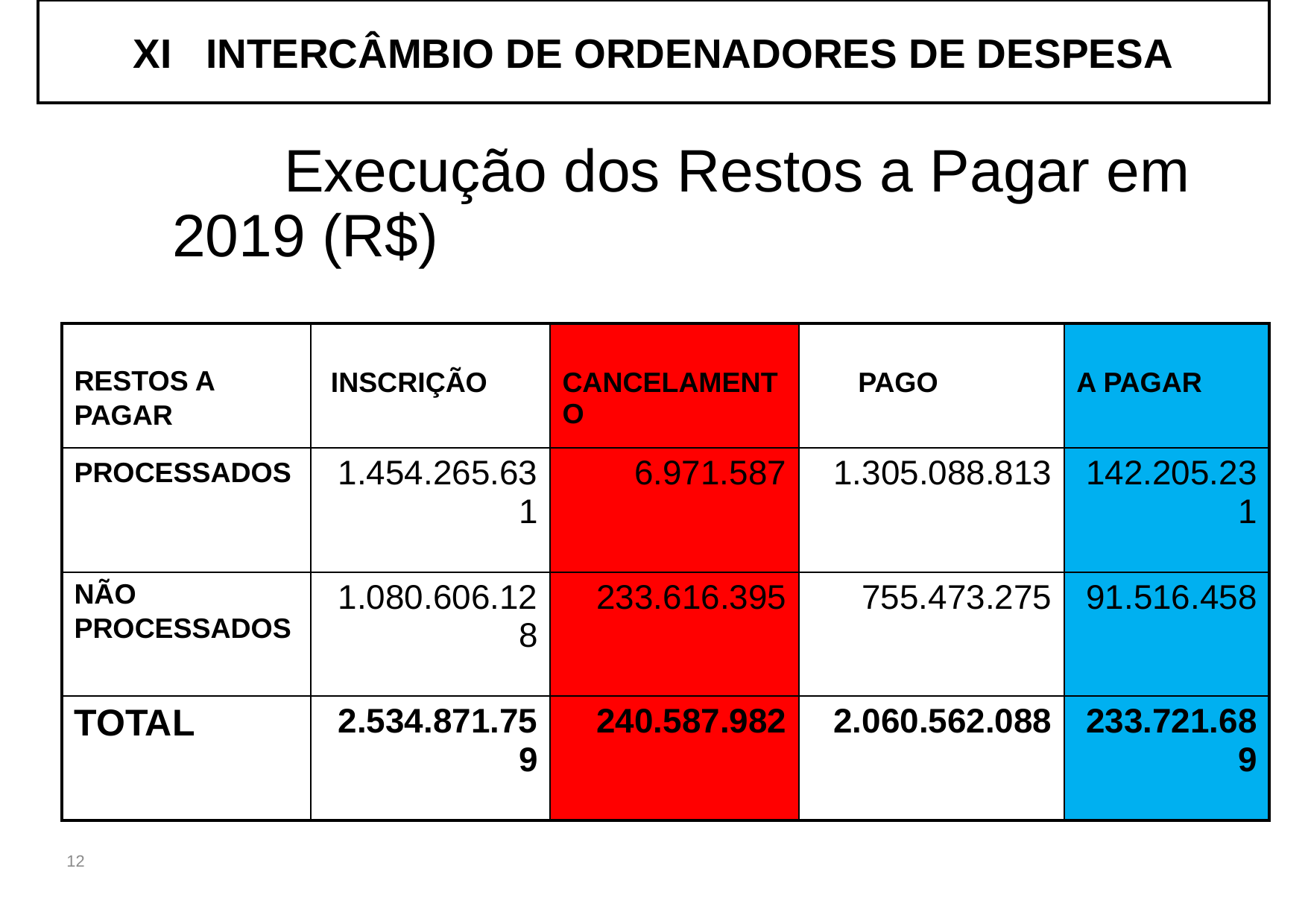

XI   INTERCÂMBIO DE ORDENADORES DE DESPESA
# Execução dos Restos a Pagar em 2019 (R$)
| RESTOS A PAGAR | INSCRIÇÃO | CANCELAMENTO | PAGO | A PAGAR |
| --- | --- | --- | --- | --- |
| PROCESSADOS | 1.454.265.631 | 6.971.587 | 1.305.088.813 | 142.205.231 |
| NÃO PROCESSADOS | 1.080.606.128 | 233.616.395 | 755.473.275 | 91.516.458 |
| TOTAL | 2.534.871.759 | 240.587.982 | 2.060.562.088 | 233.721.689 |
12